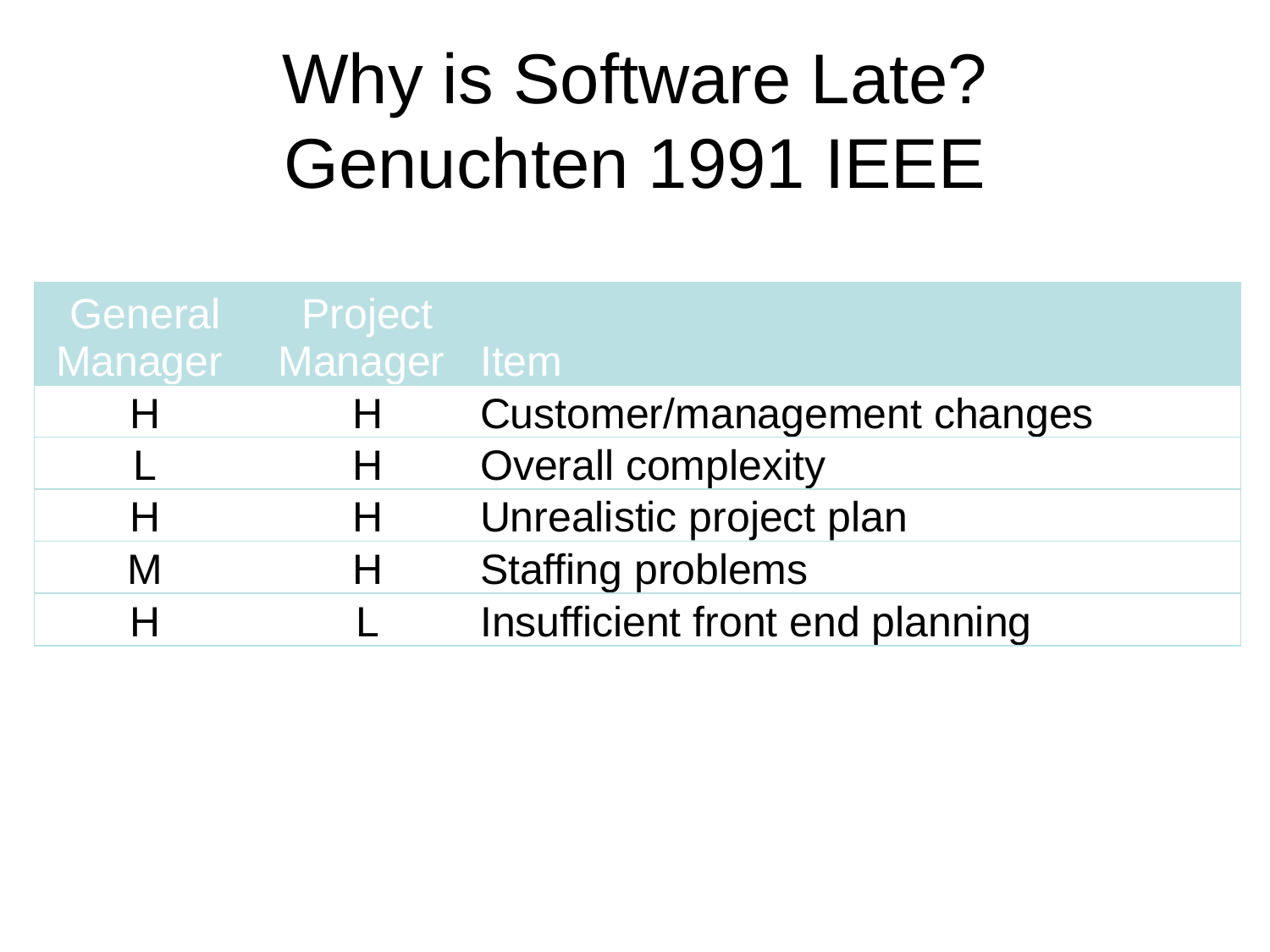

# Why is Software Late? Genuchten 1991 IEEE
| General Manager | Project Manager | Item |
| --- | --- | --- |
| H | H | Customer/management changes |
| L | H | Overall complexity |
| H | H | Unrealistic project plan |
| M | H | Staffing problems |
| H | L | Insufficient front end planning |